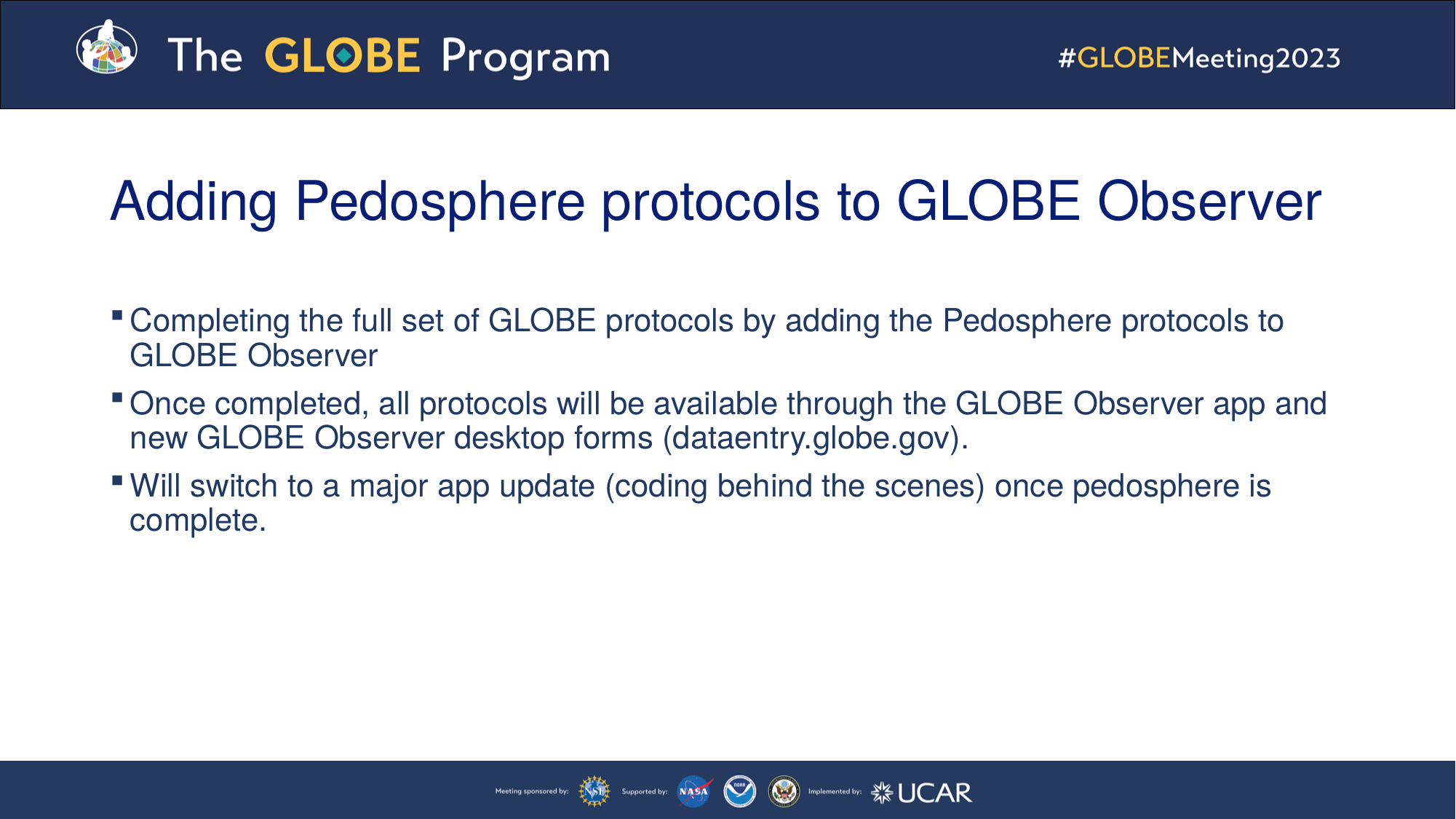

# Adding Pedosphere protocols to GLOBE Observer
Completing the full set of GLOBE protocols by adding the Pedosphere protocols to GLOBE Observer
Once completed, all protocols will be available through the GLOBE Observer app and new GLOBE Observer desktop forms (dataentry.globe.gov).
Will switch to a major app update (coding behind the scenes) once pedosphere is complete.